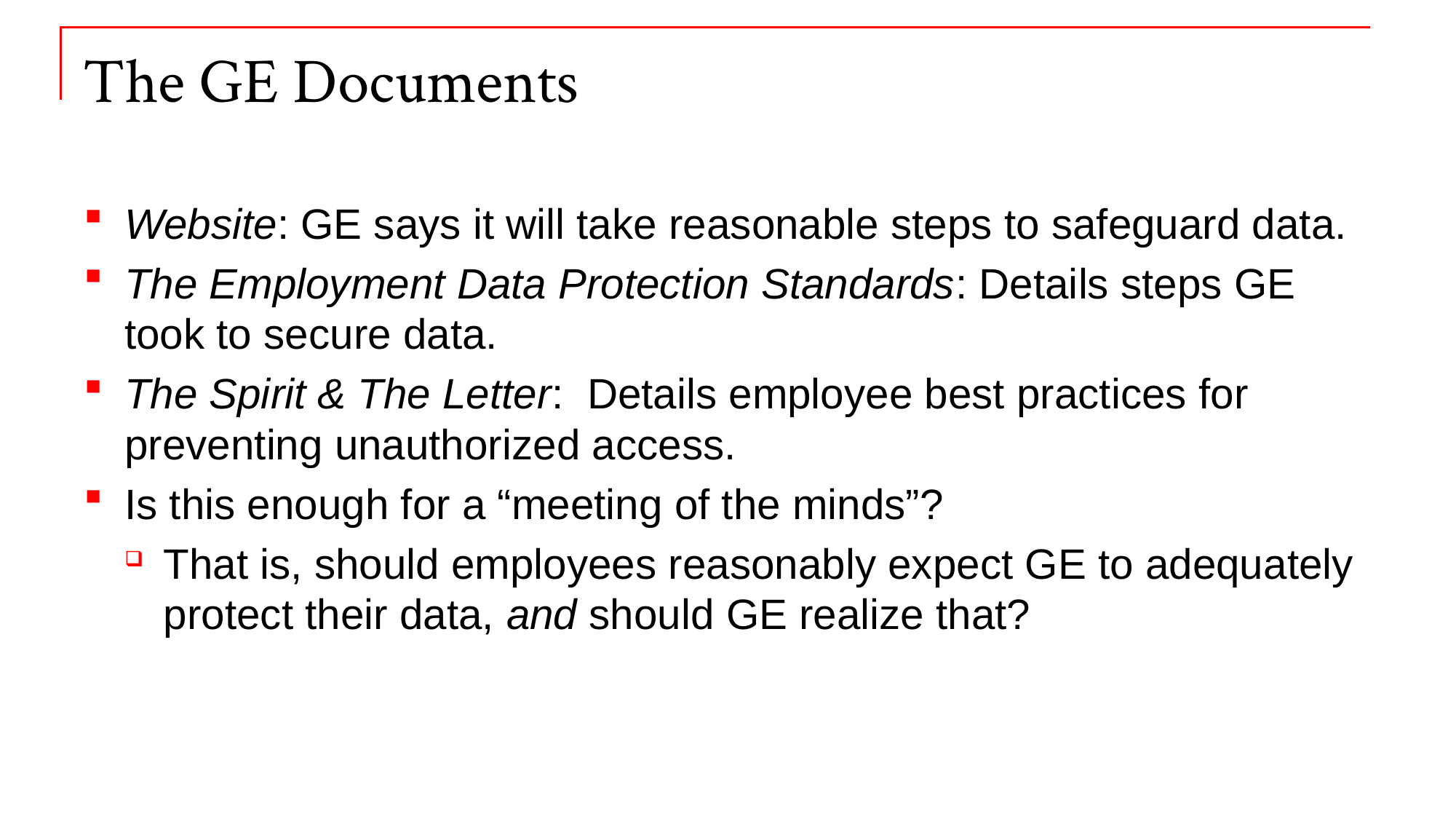

# The GE Documents
Website: GE says it will take reasonable steps to safeguard data.
The Employment Data Protection Standards: Details steps GE took to secure data.
The Spirit & The Letter:  Details employee best practices for preventing unauthorized access.
Is this enough for a “meeting of the minds”?
That is, should employees reasonably expect GE to adequately protect their data, and should GE realize that?